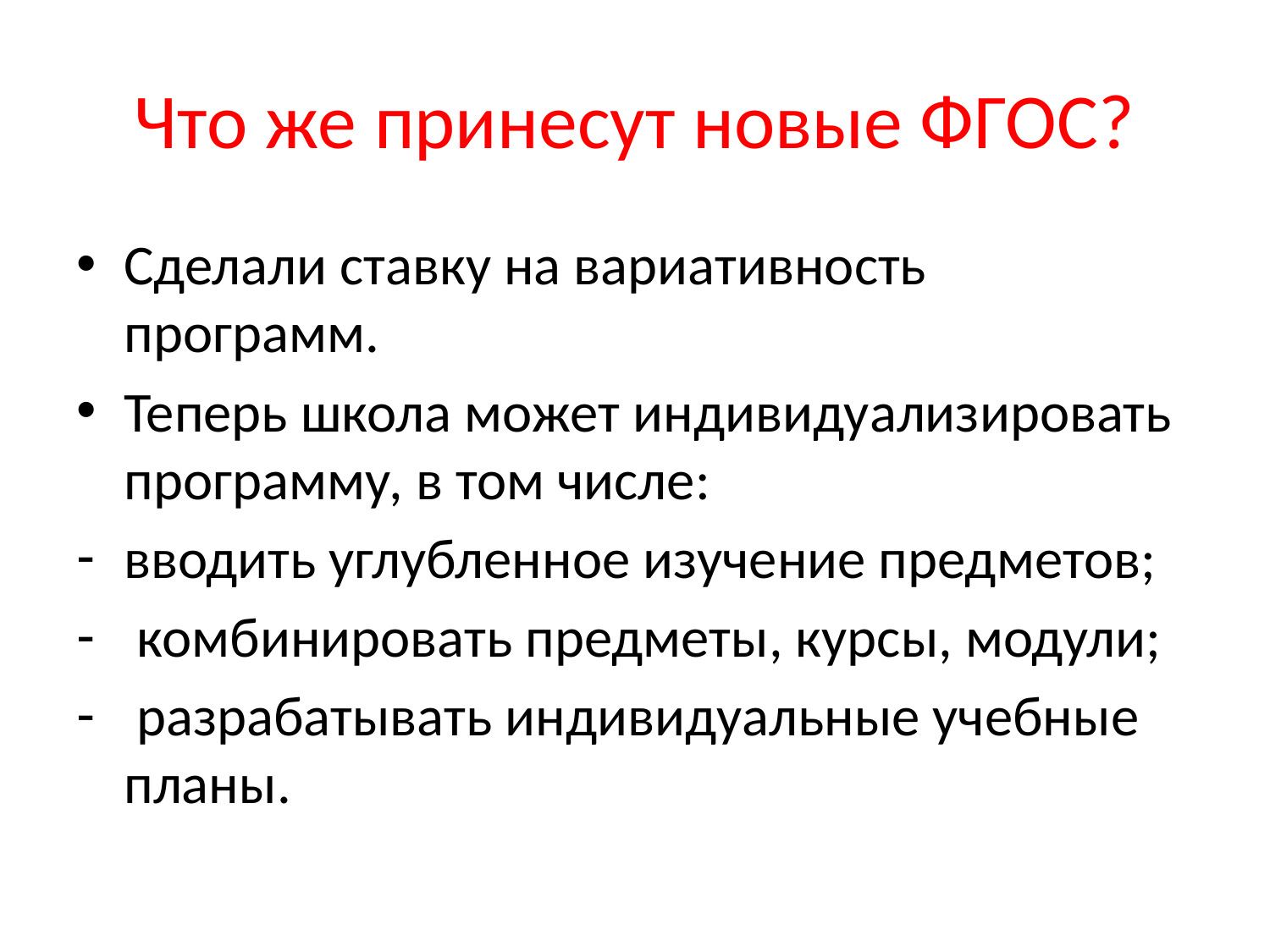

# Что же принесут новые ФГОС?
Сделали ставку на вариативность программ.
Теперь школа может индивидуализировать программу, в том числе:
вводить углубленное изучение предметов;
 комбинировать предметы, курсы, модули;
 разрабатывать индивидуальные учебные планы.